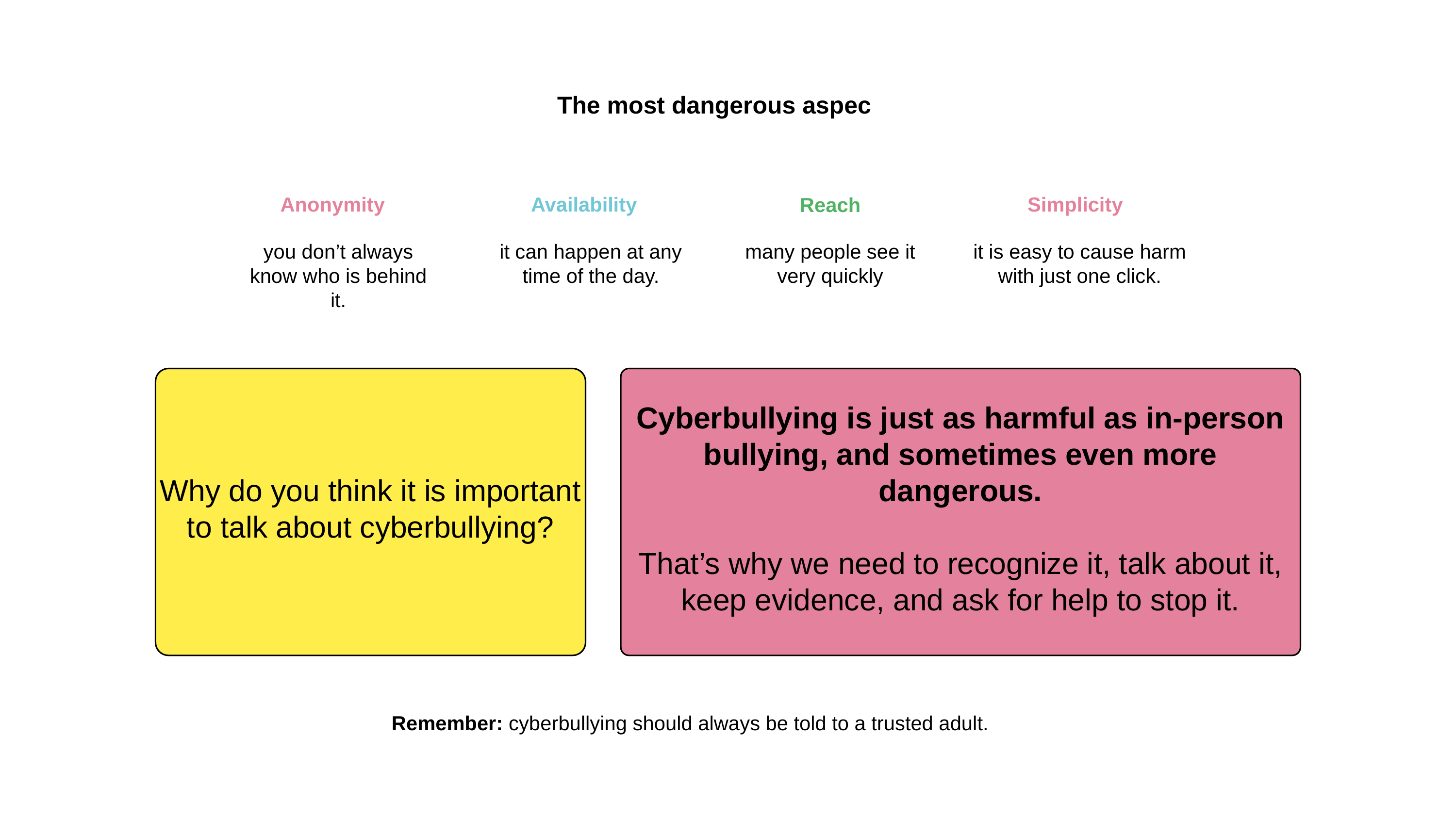

The most dangerous aspec
Reach
many people see it very quickly
Simplicity
it is easy to cause harm with just one click.
Anonymity
you don’t always know who is behind it.
Availability
it can happen at any time of the day.

Why do you think it is important to talk about cyberbullying?

Cyberbullying is just as harmful as in-person bullying, and sometimes even more dangerous.

That’s why we need to recognize it, talk about it, keep evidence, and ask for help to stop it.
Remember: cyberbullying should always be told to a trusted adult.